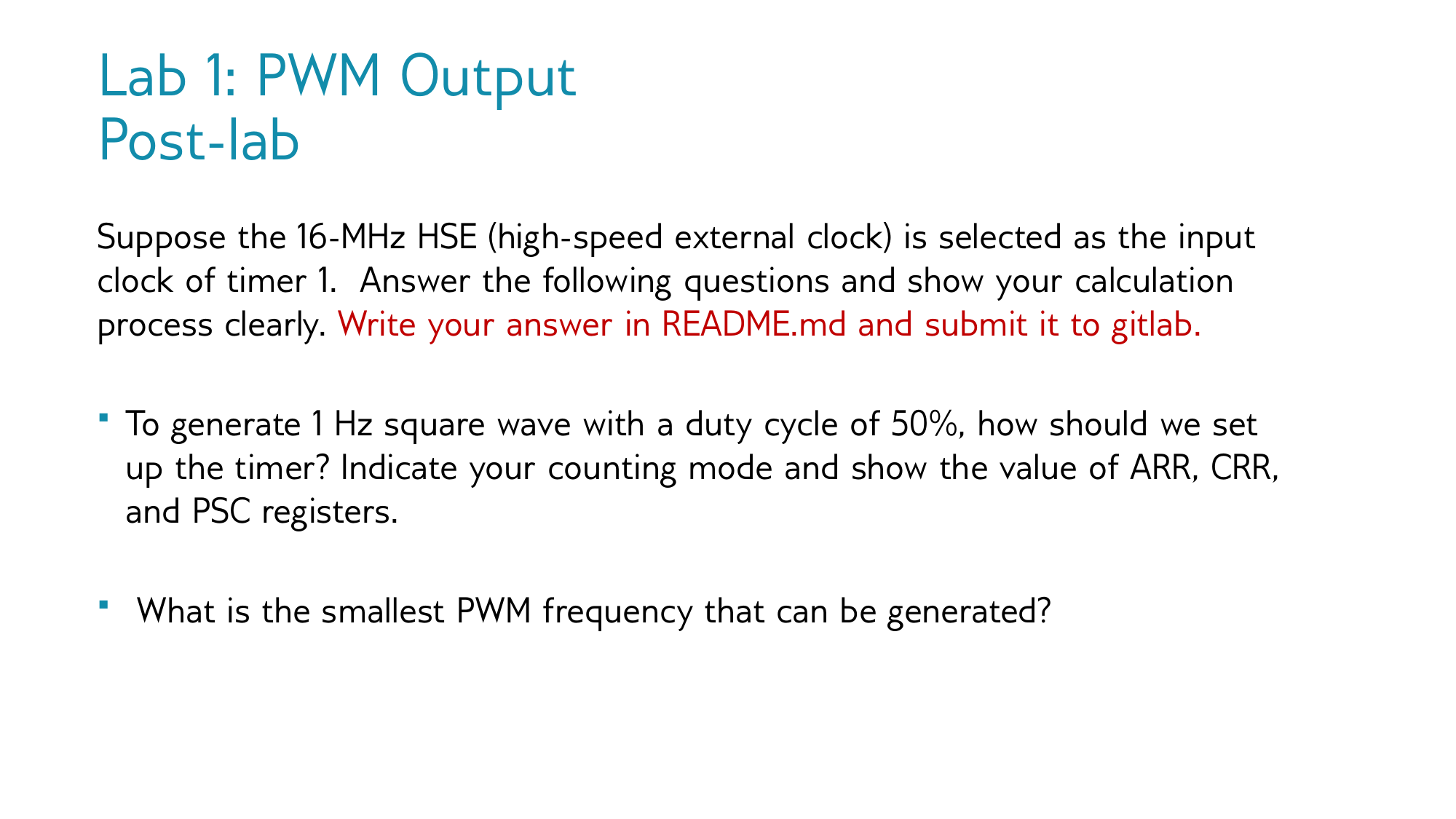

# Lab 1: PWM Output Post-lab
Suppose the 16-MHz HSE (high-speed external clock) is selected as the input clock of timer 1.  Answer the following questions and show your calculation process clearly. Write your answer in README.md and submit it to gitlab.

To generate 1 Hz square wave with a duty cycle of 50%, how should we set up the timer? Indicate your counting mode and show the value of ARR, CRR, and PSC registers.

 What is the smallest PWM frequency that can be generated?